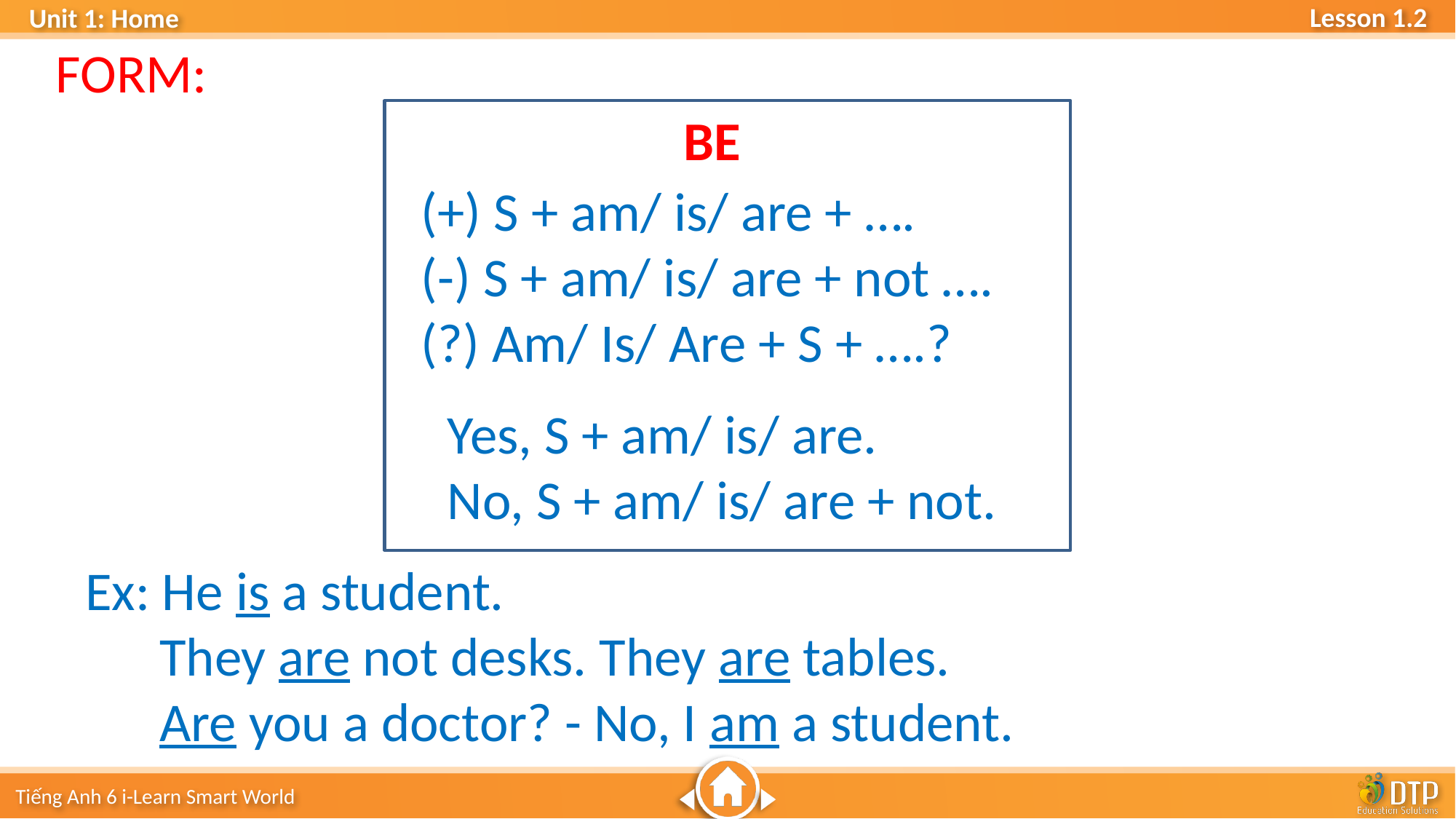

FORM:

BE
(+) S + am/ is/ are + ….
(-) S + am/ is/ are + not ….
(?) Am/ Is/ Are + S + ….?
Yes, S + am/ is/ are.
No, S + am/ is/ are + not.
Ex: He is a student.
      They are not desks. They are tables.
      Are you a doctor? - No, I am a student.